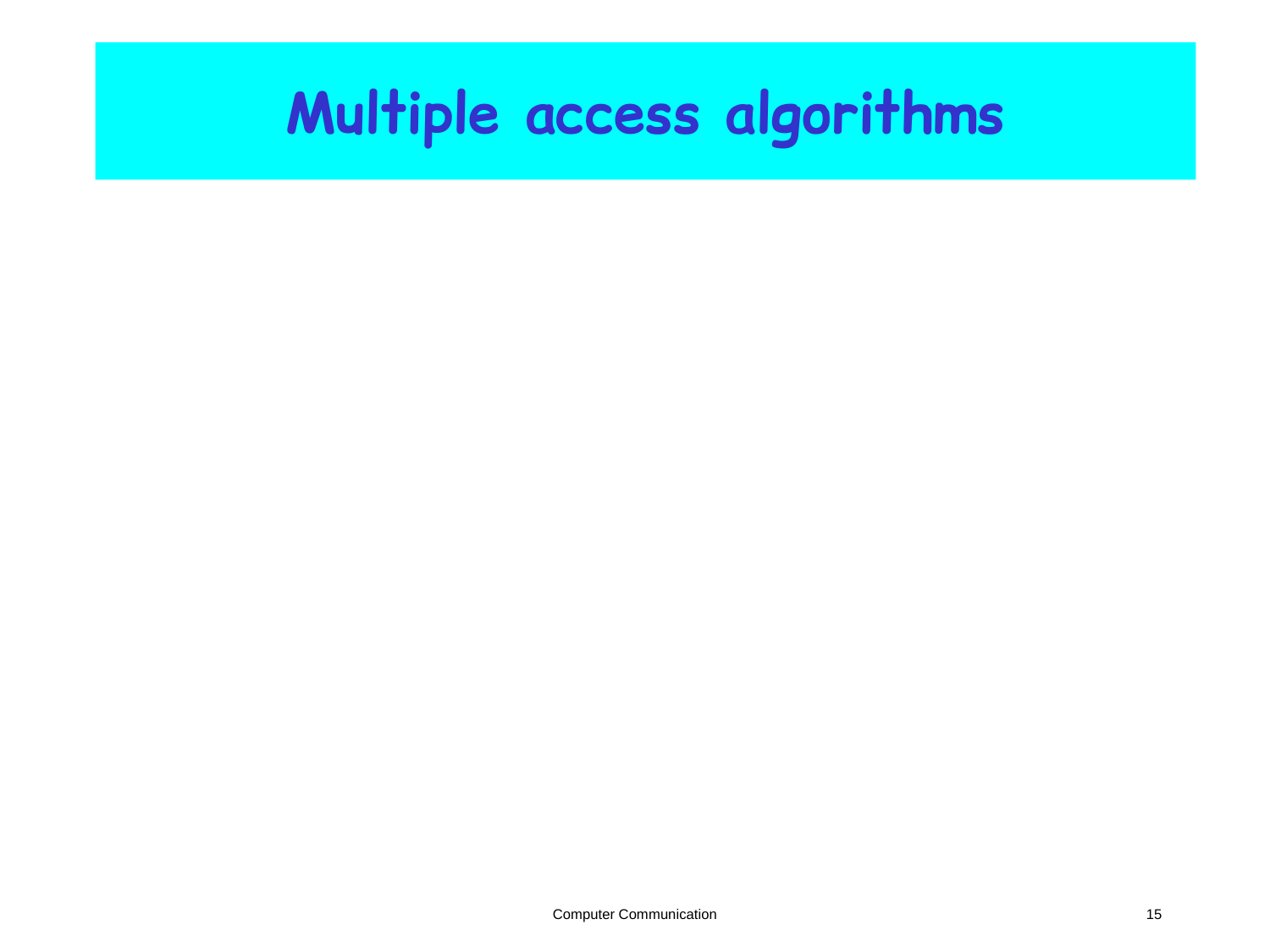

# Multiple access algorithms

Computer Communication
15